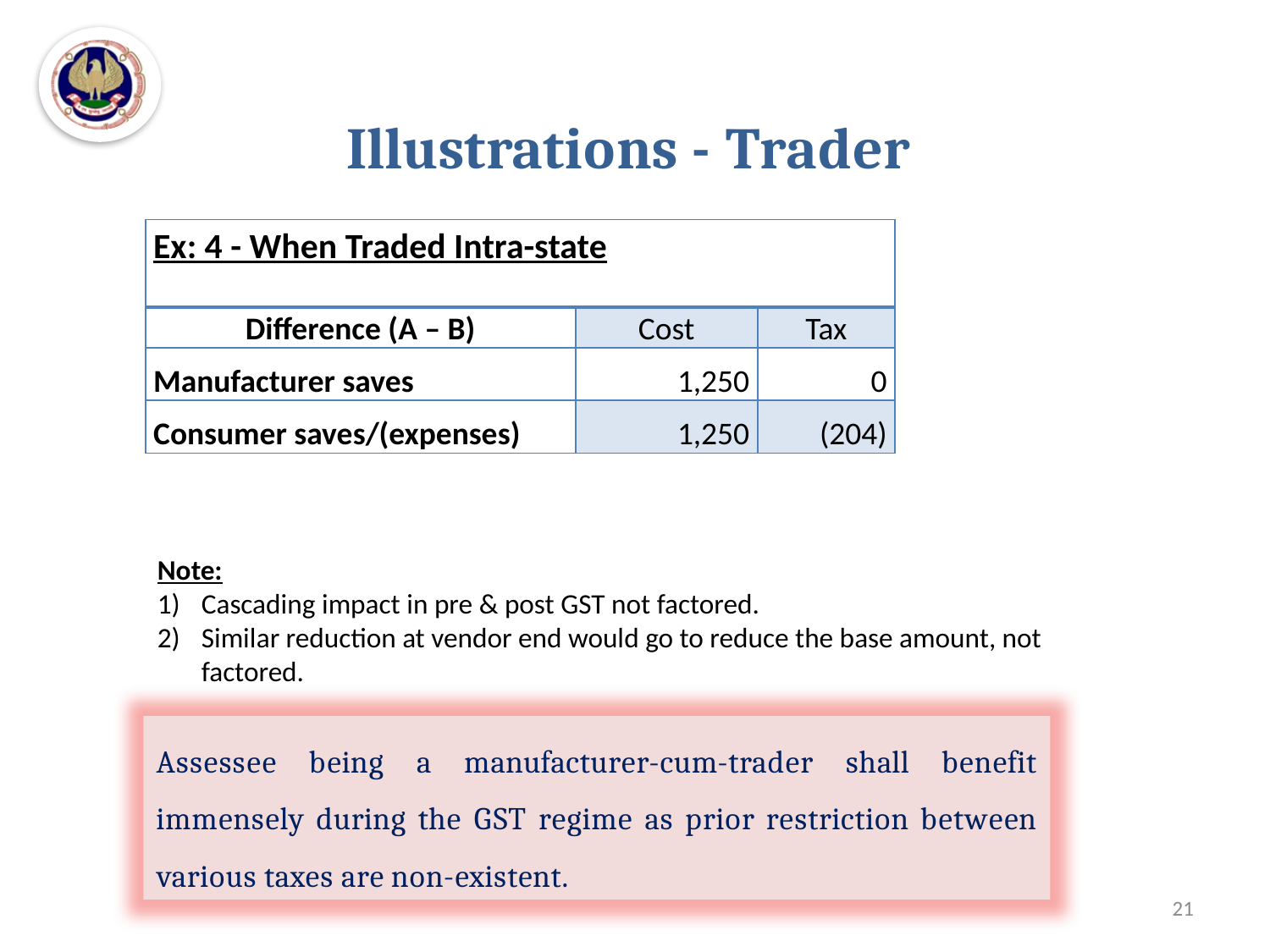

# Illustrations - Trader
| Ex: 4 - When Traded Intra-state |  |  |
| --- | --- | --- |
| Difference (A – B) | Cost | Tax |
| Manufacturer saves | 1,250 | 0 |
| Consumer saves/(expenses) | 1,250 | (204) |
Note:
Cascading impact in pre & post GST not factored.
Similar reduction at vendor end would go to reduce the base amount, not factored.
Assessee being a manufacturer-cum-trader shall benefit immensely during the GST regime as prior restriction between various taxes are non-existent.
21